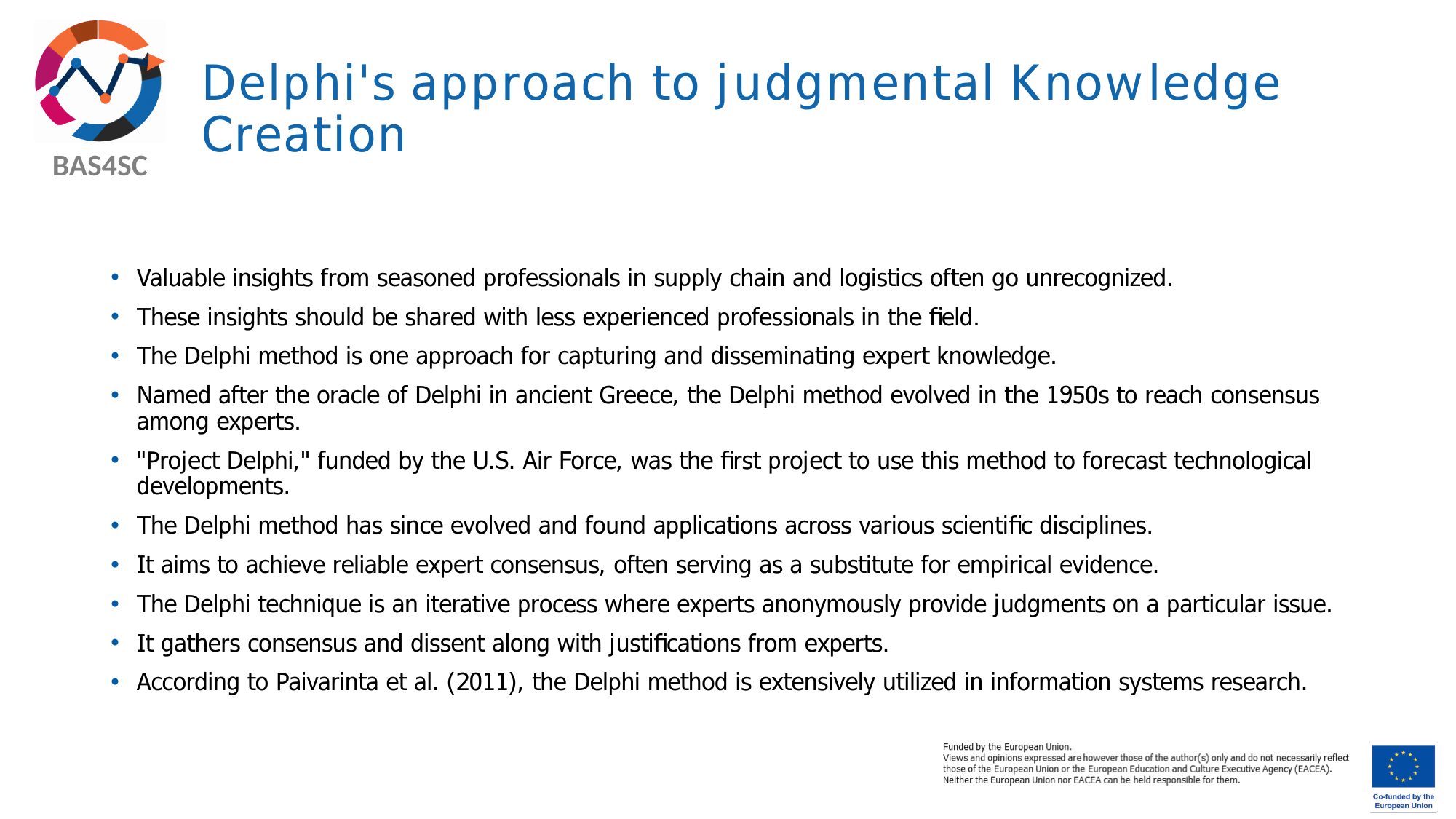

# Delphi's approach to judgmental Knowledge Creation

Valuable insights from seasoned professionals in supply chain and logistics often go unrecognized.
These insights should be shared with less experienced professionals in the field.
The Delphi method is one approach for capturing and disseminating expert knowledge.
Named after the oracle of Delphi in ancient Greece, the Delphi method evolved in the 1950s to reach consensus among experts.
"Project Delphi," funded by the U.S. Air Force, was the first project to use this method to forecast technological developments.
The Delphi method has since evolved and found applications across various scientific disciplines.
It aims to achieve reliable expert consensus, often serving as a substitute for empirical evidence.
The Delphi technique is an iterative process where experts anonymously provide judgments on a particular issue.
It gathers consensus and dissent along with justifications from experts.
According to Paivarinta et al. (2011), the Delphi method is extensively utilized in information systems research.